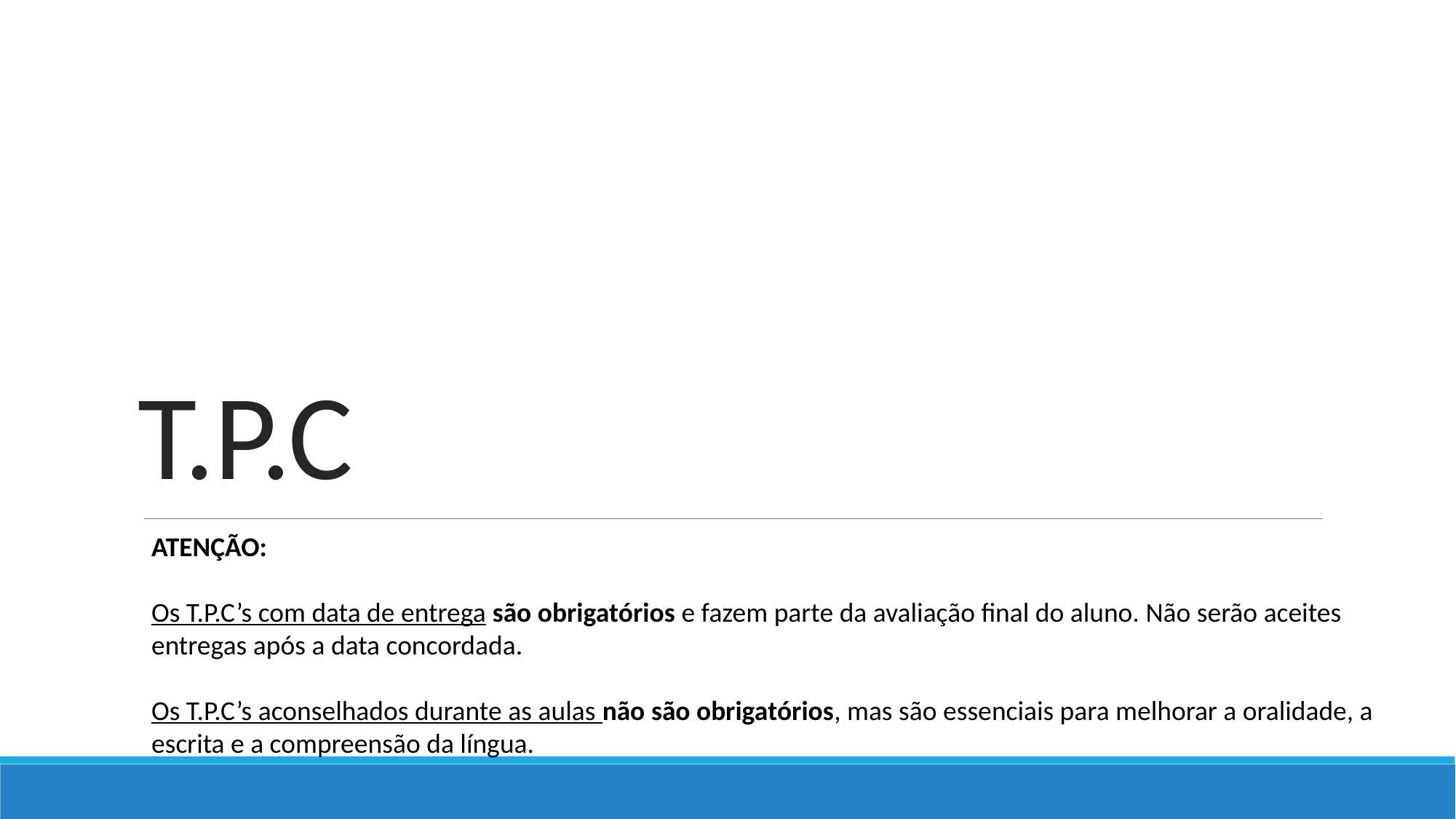

# T.P.C
ATENÇÃO:

Os T.P.C’s com data de entrega são obrigatórios e fazem parte da avaliação final do aluno. Não serão aceites entregas após a data concordada.

Os T.P.C’s aconselhados durante as aulas não são obrigatórios, mas são essenciais para melhorar a oralidade, a escrita e a compreensão da língua.